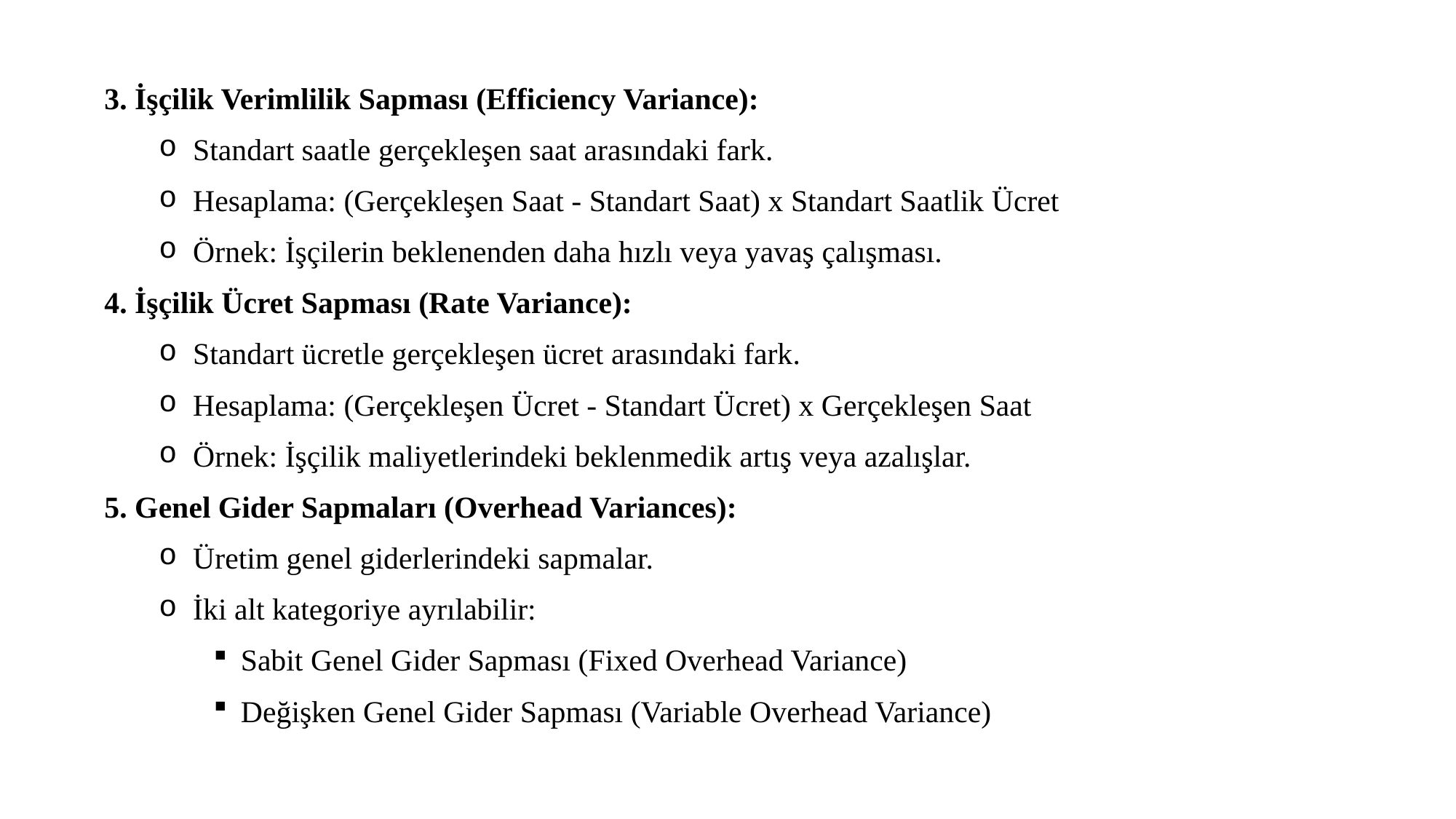

3. İşçilik Verimlilik Sapması (Efficiency Variance):
Standart saatle gerçekleşen saat arasındaki fark.
Hesaplama: (Gerçekleşen Saat - Standart Saat) x Standart Saatlik Ücret
Örnek: İşçilerin beklenenden daha hızlı veya yavaş çalışması.
4. İşçilik Ücret Sapması (Rate Variance):
Standart ücretle gerçekleşen ücret arasındaki fark.
Hesaplama: (Gerçekleşen Ücret - Standart Ücret) x Gerçekleşen Saat
Örnek: İşçilik maliyetlerindeki beklenmedik artış veya azalışlar.
5. Genel Gider Sapmaları (Overhead Variances):
Üretim genel giderlerindeki sapmalar.
İki alt kategoriye ayrılabilir:
Sabit Genel Gider Sapması (Fixed Overhead Variance)
Değişken Genel Gider Sapması (Variable Overhead Variance)